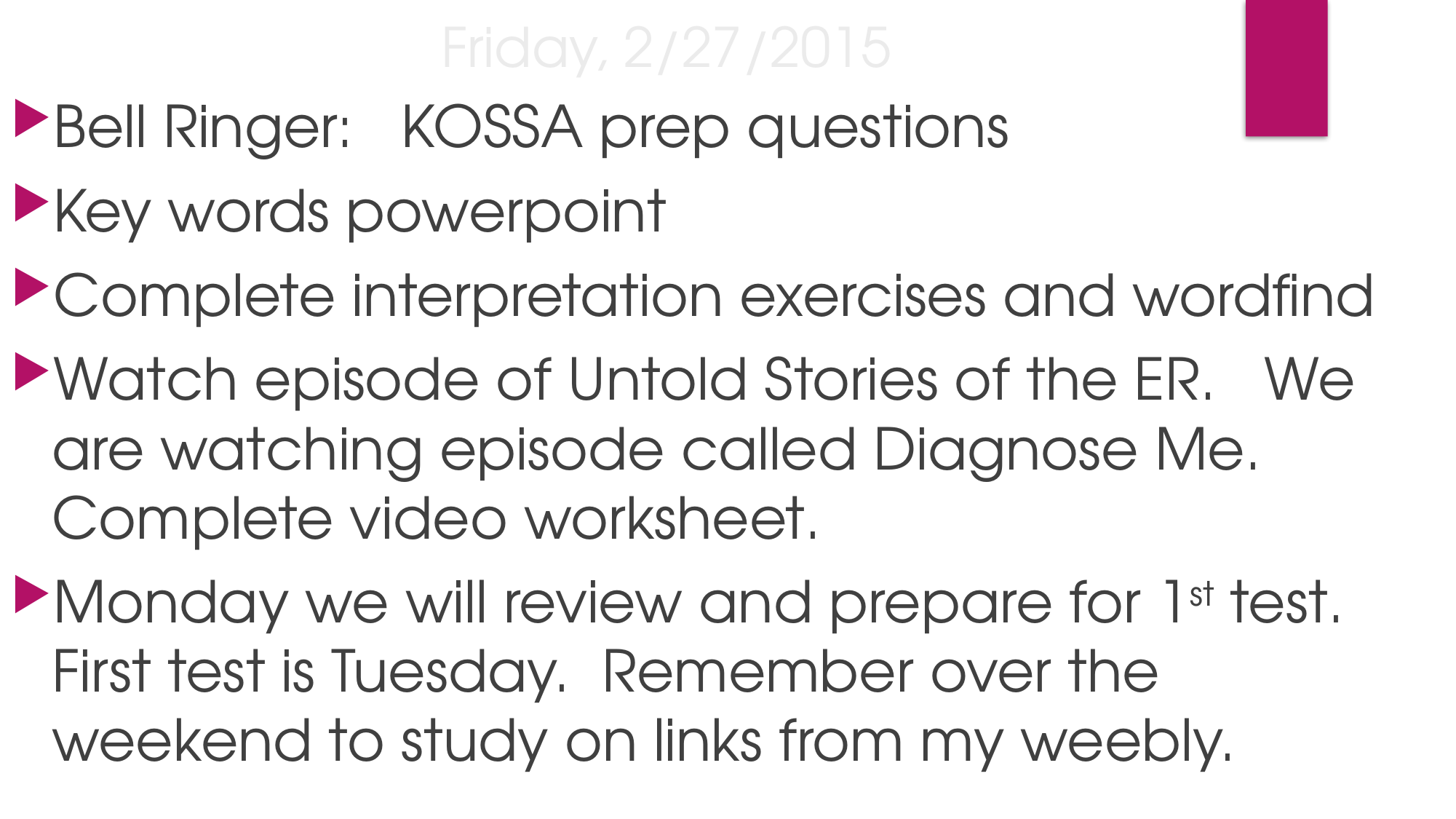

Friday, 2/27/2015
Bell Ringer:   KOSSA prep questions
Key words powerpoint
Complete interpretation exercises and wordfind
Watch episode of Untold Stories of the ER.   We are watching episode called Diagnose Me.  Complete video worksheet.
Monday we will review and prepare for 1st test.  First test is Tuesday.  Remember over the weekend to study on links from my weebly.